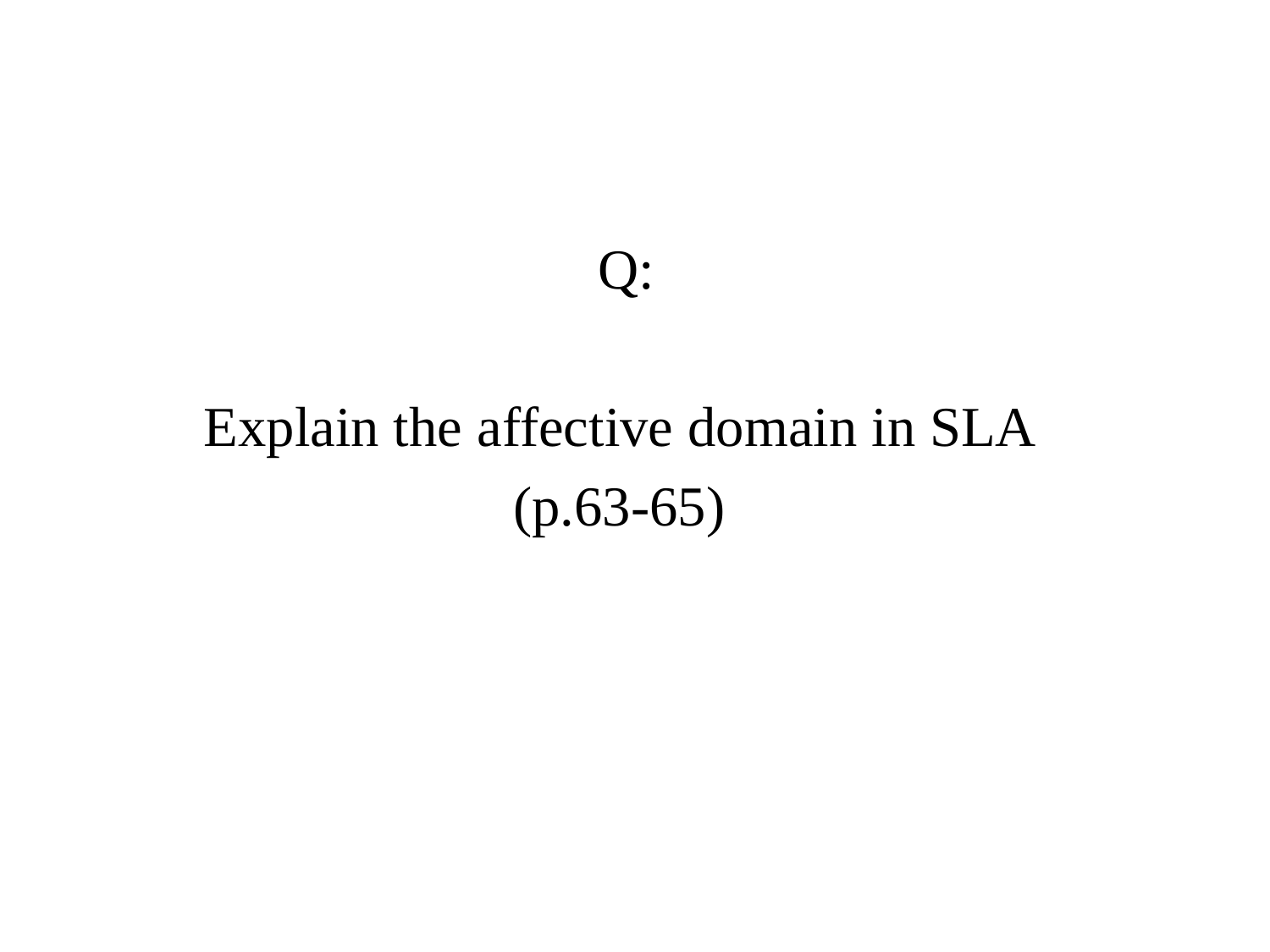

Q:

Explain the affective domain in SLA
(p.63-65)